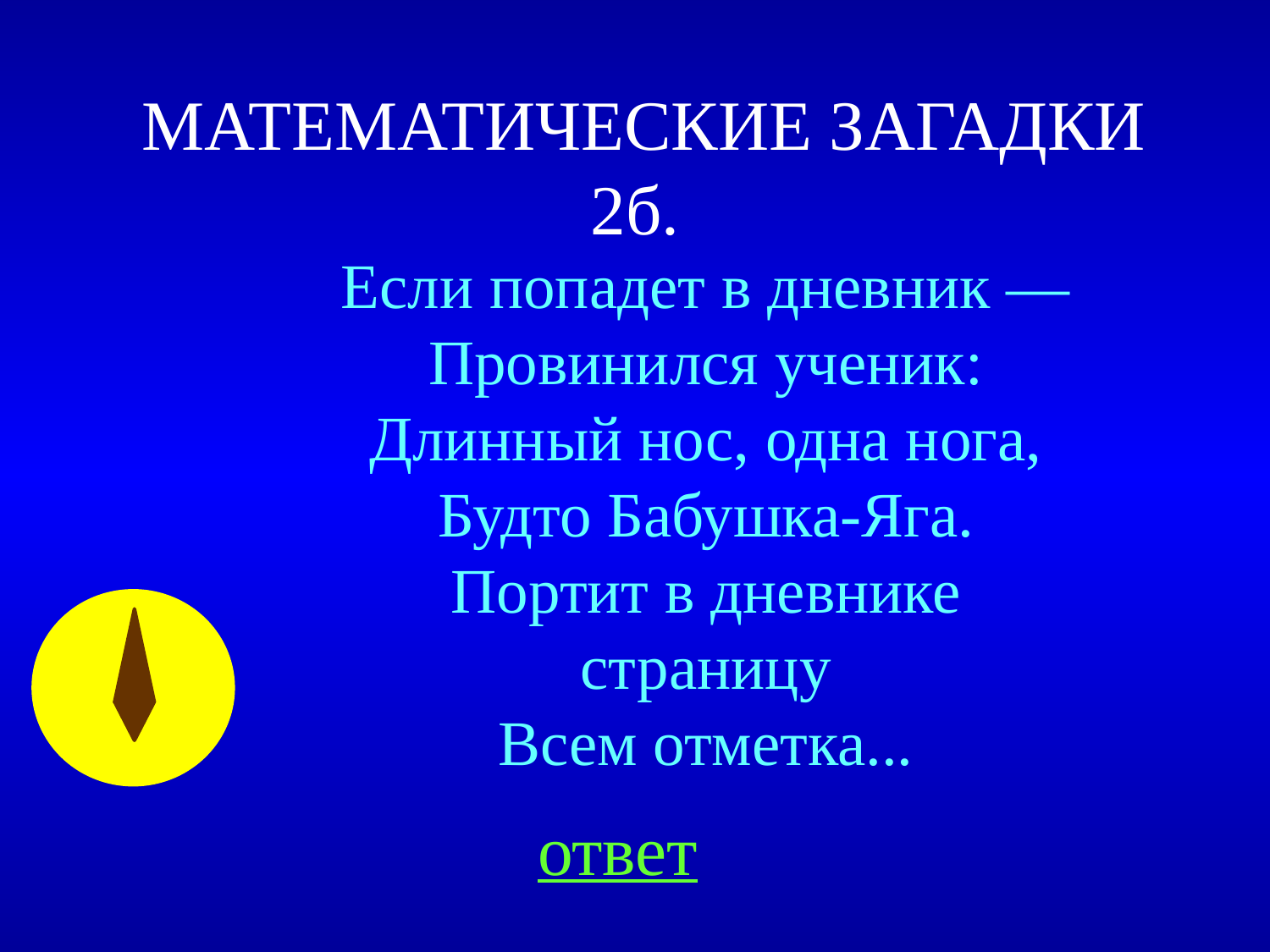

# МАТЕМАТИЧЕСКИЕ ЗАГАДКИ 2б.
Если попадет в дневник —
Провинился ученик:
Длинный нос, одна нога,
Будто Бабушка-Яга.
Портит в дневнике страницу
Всем отметка...

ответ